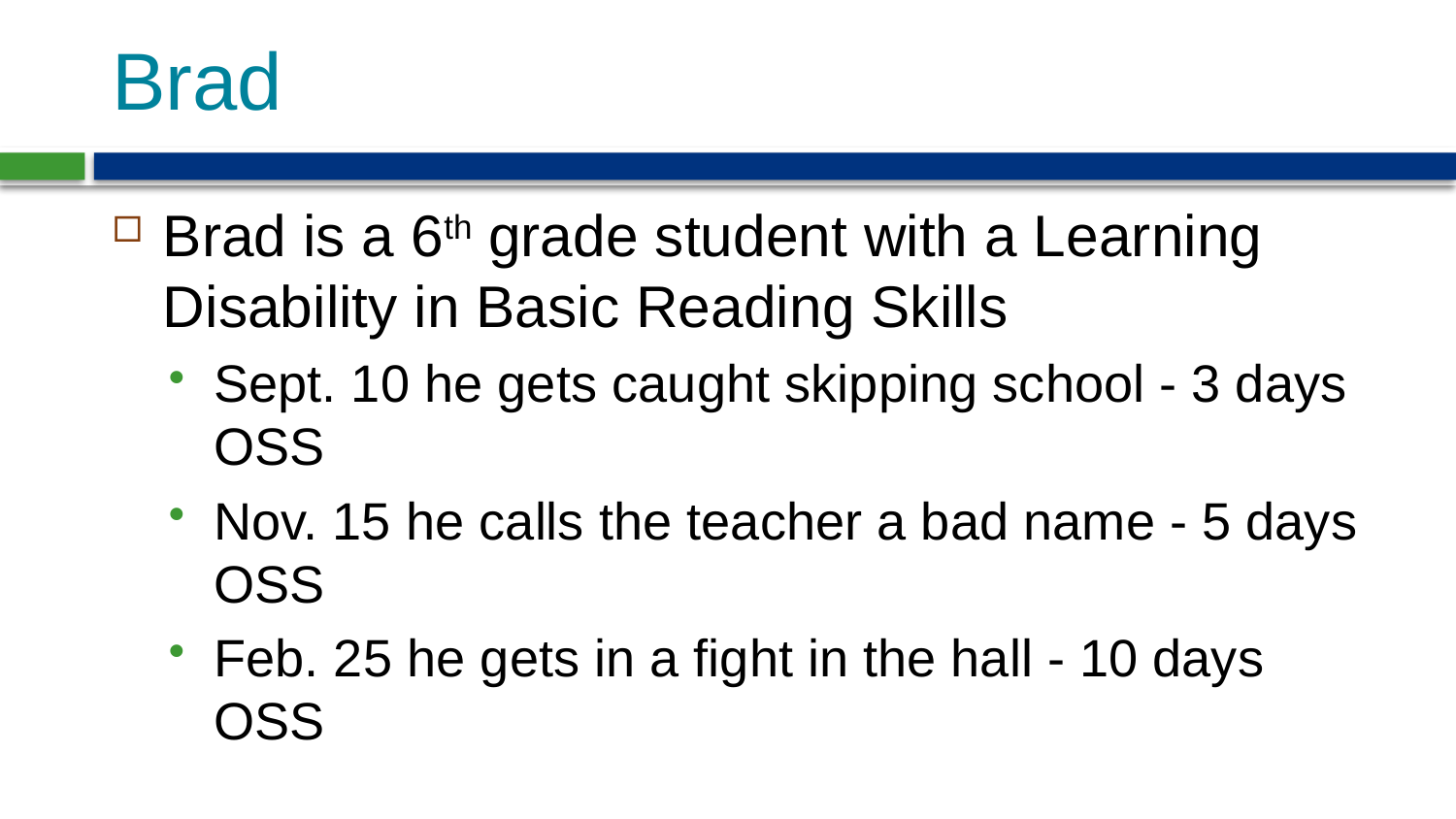

# Brad
Brad is a 6th grade student with a Learning Disability in Basic Reading Skills
Sept. 10 he gets caught skipping school - 3 days OSS
Nov. 15 he calls the teacher a bad name - 5 days OSS
Feb. 25 he gets in a fight in the hall - 10 days OSS

What do we do??